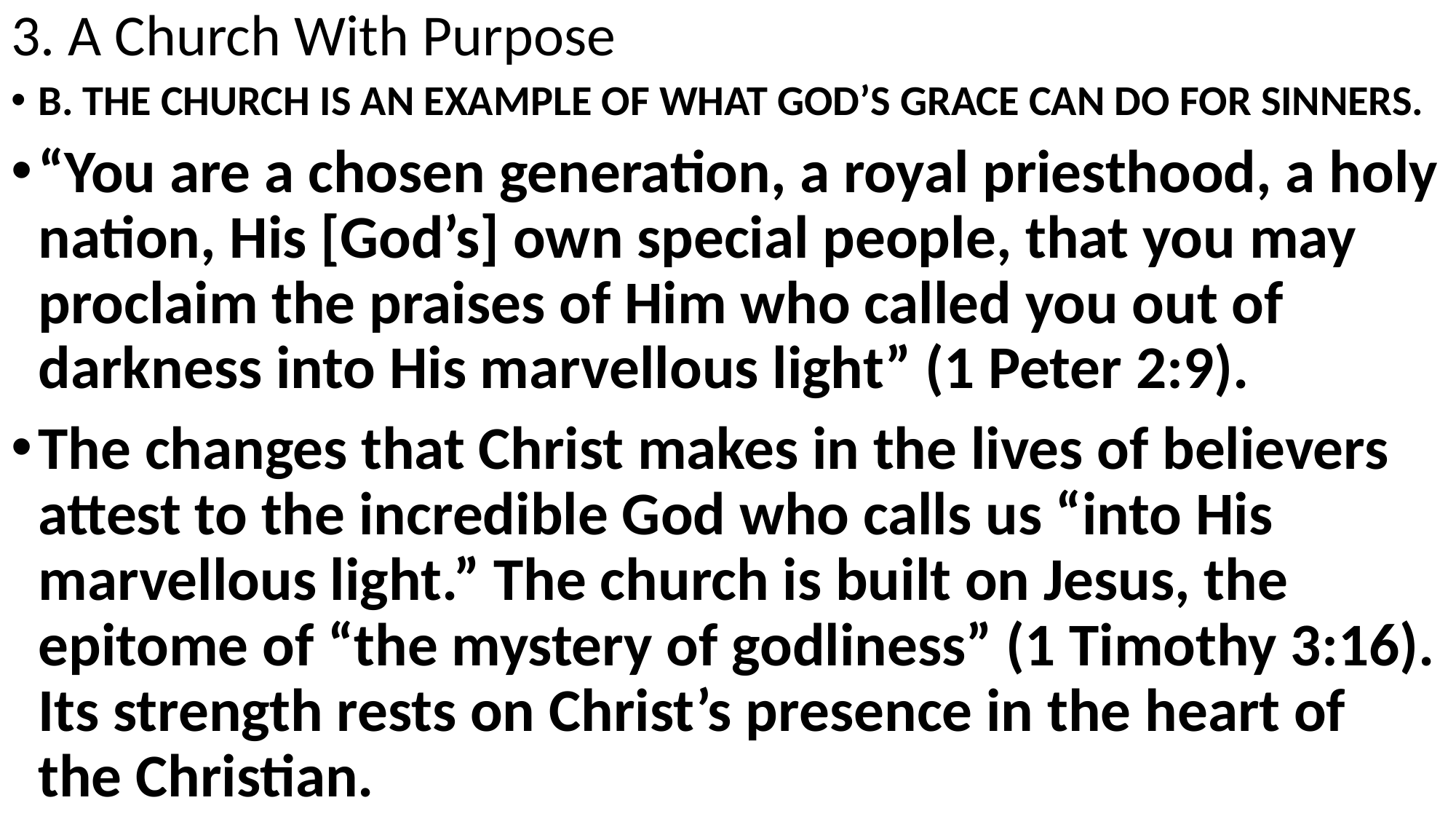

# 3. A Church With Purpose
B. THE CHURCH IS AN EXAMPLE OF WHAT GOD’S GRACE CAN DO FOR SINNERS.
“You are a chosen generation, a royal priesthood, a holy nation, His [God’s] own special people, that you may proclaim the praises of Him who called you out of darkness into His marvellous light” (1 Peter 2:9).
The changes that Christ makes in the lives of believers attest to the incredible God who calls us “into His marvellous light.” The church is built on Jesus, the epitome of “the mystery of godliness” (1 Timothy 3:16). Its strength rests on Christ’s presence in the heart of the Christian.